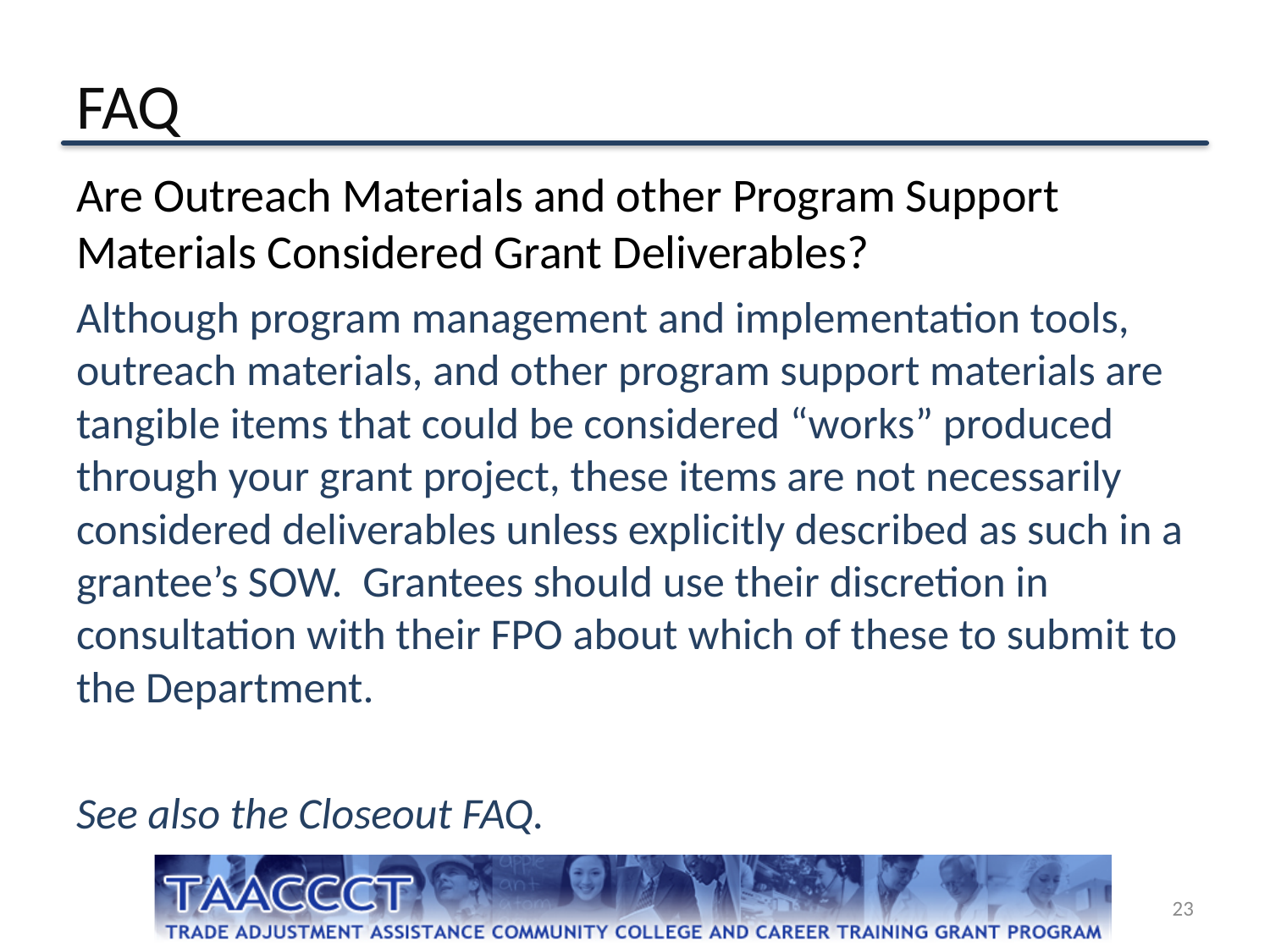

# FAQ
Are Outreach Materials and other Program Support Materials Considered Grant Deliverables?
Although program management and implementation tools, outreach materials, and other program support materials are tangible items that could be considered “works” produced through your grant project, these items are not necessarily considered deliverables unless explicitly described as such in a grantee’s SOW.  Grantees should use their discretion in consultation with their FPO about which of these to submit to the Department.

See also the Closeout FAQ.

23